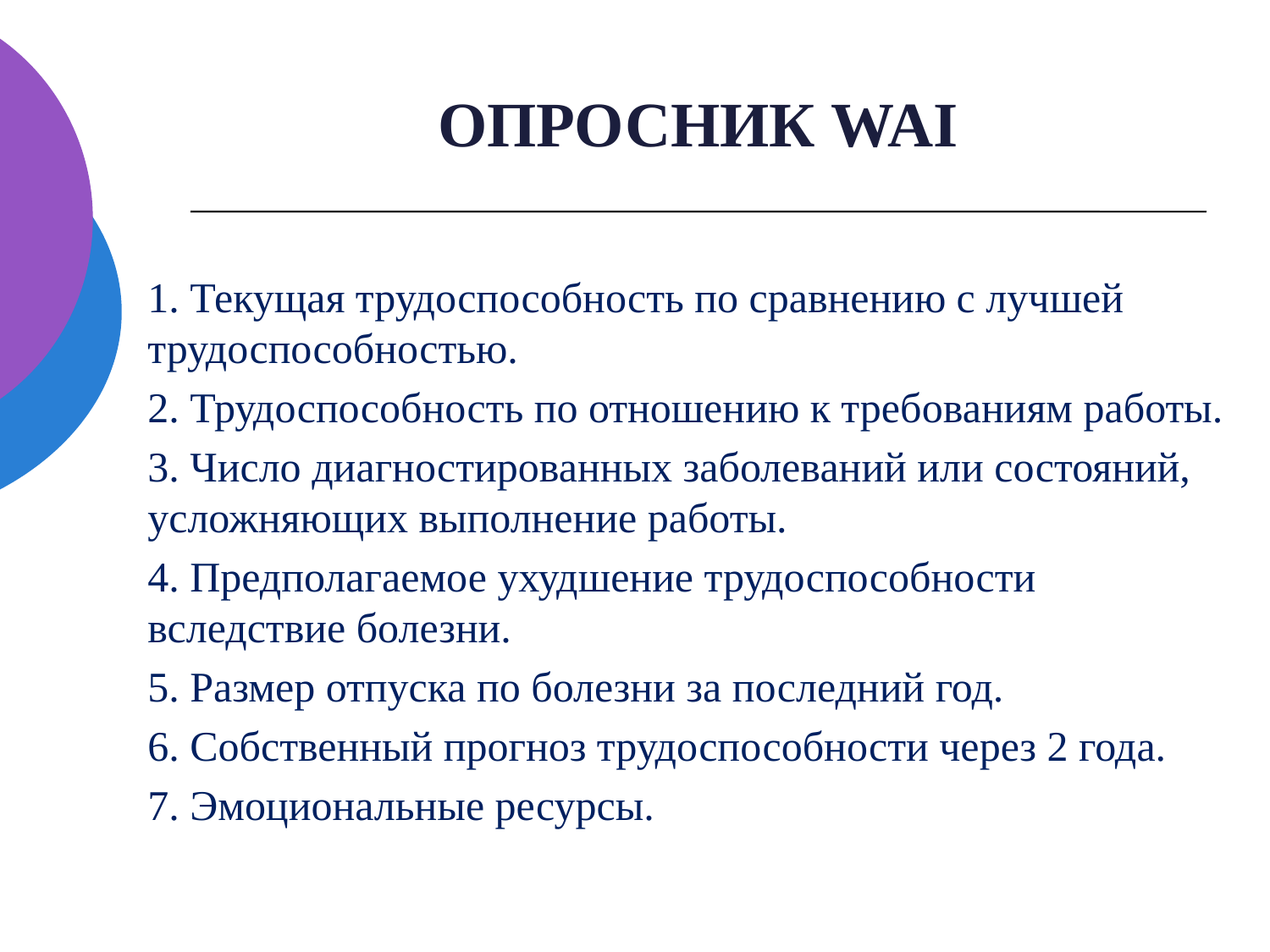

ОПРОСНИК WAI

1. Текущая трудоспособность по сравнению с лучшей трудоспособностью.
2. Трудоспособность по отношению к требованиям работы.
3. Число диагностированных заболеваний или состояний, усложняющих выполнение работы.
4. Предполагаемое ухудшение трудоспособности вследствие болезни.
5. Размер отпуска по болезни за последний год.
6. Собственный прогноз трудоспособности через 2 года.
7. Эмоциональные ресурсы.